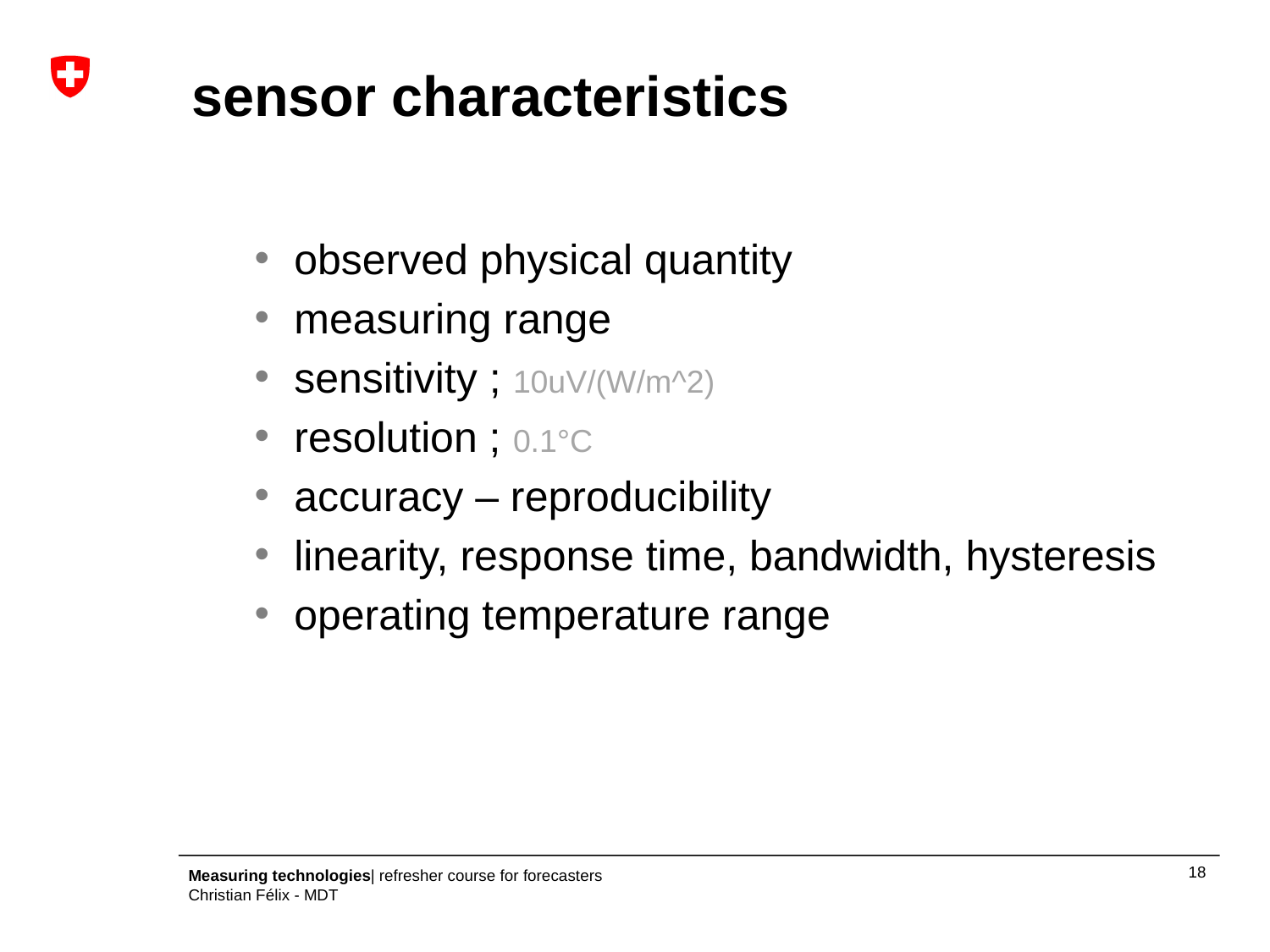

# sensor characteristics
observed physical quantity
measuring range
sensitivity ; 10uV/(W/m^2)
resolution ; 0.1°C
accuracy – reproducibility
linearity, response time, bandwidth, hysteresis
operating temperature range